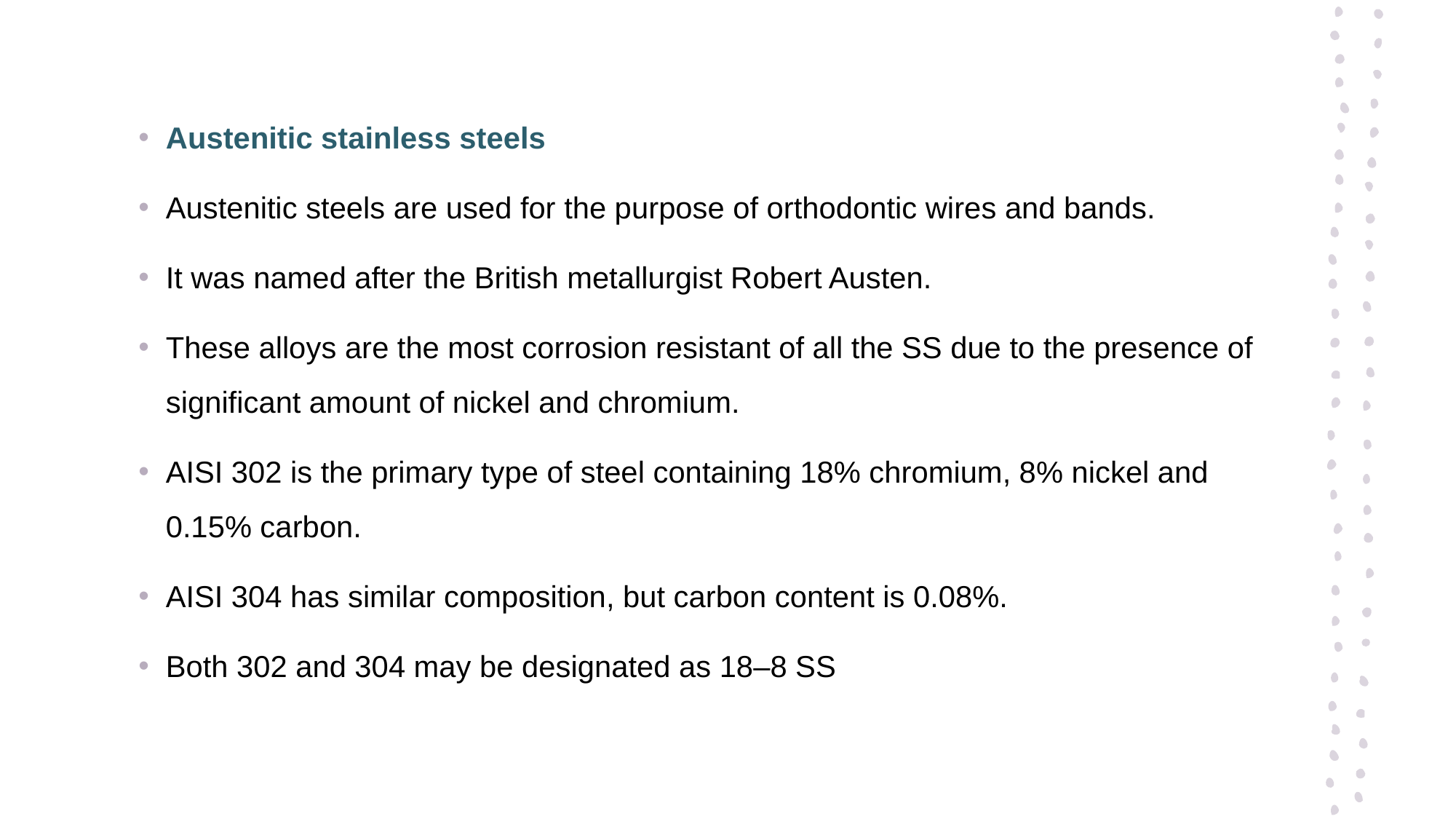

Austenitic stainless steels
Austenitic steels are used for the purpose of orthodontic wires and bands.
It was named after the British metallurgist Robert Austen.
These alloys are the most corrosion resistant of all the SS due to the presence of significant amount of nickel and chromium.
AISI 302 is the primary type of steel containing 18% chromium, 8% nickel and 0.15% carbon.
AISI 304 has similar composition, but carbon content is 0.08%.
Both 302 and 304 may be designated as 18–8 SS